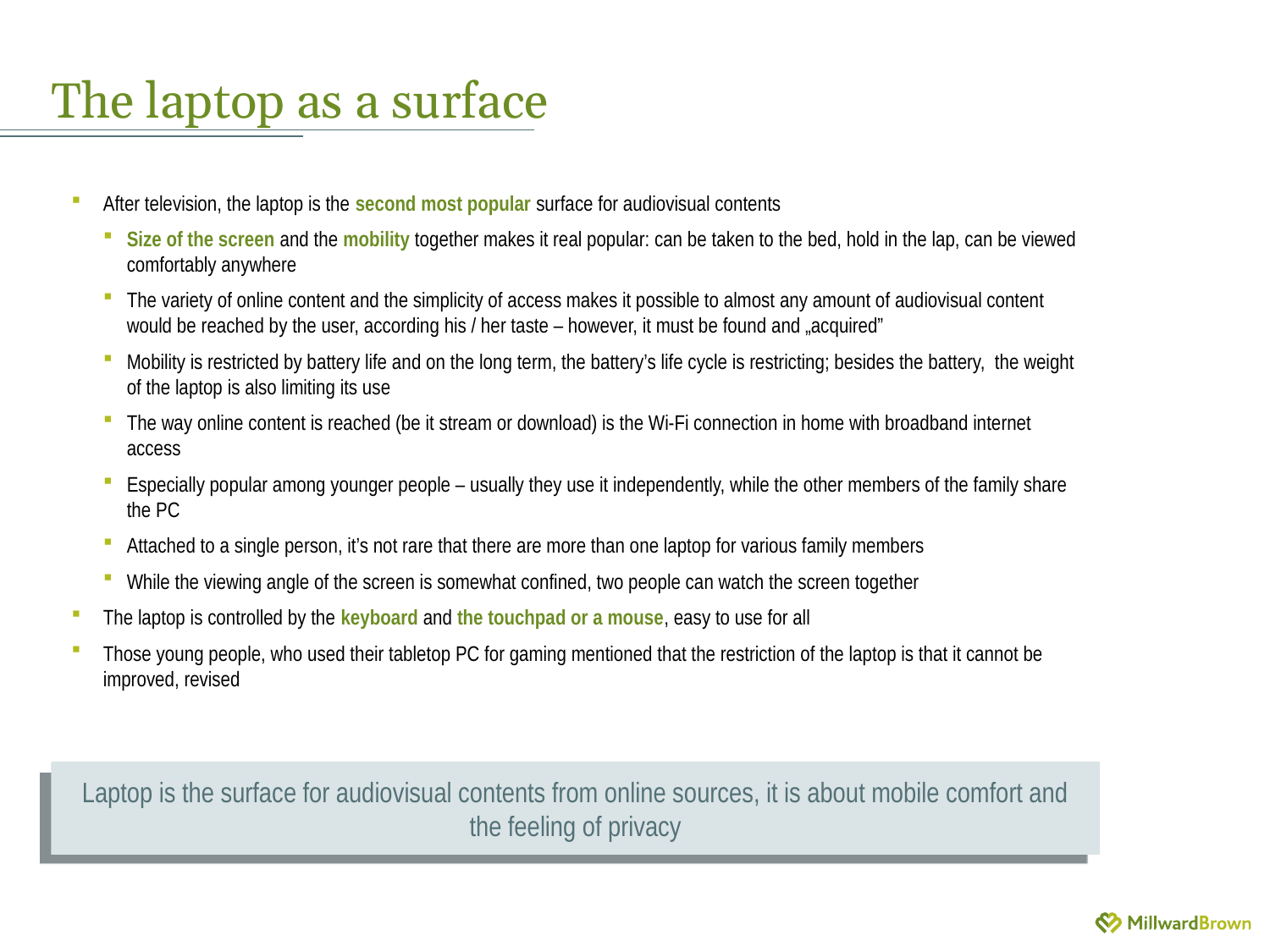

# The laptop as a surface
After television, the laptop is the second most popular surface for audiovisual contents
Size of the screen and the mobility together makes it real popular: can be taken to the bed, hold in the lap, can be viewed comfortably anywhere
The variety of online content and the simplicity of access makes it possible to almost any amount of audiovisual content would be reached by the user, according his / her taste – however, it must be found and „acquired”
Mobility is restricted by battery life and on the long term, the battery’s life cycle is restricting; besides the battery,  the weight of the laptop is also limiting its use
The way online content is reached (be it stream or download) is the Wi-Fi connection in home with broadband internet access
Especially popular among younger people – usually they use it independently, while the other members of the family share the PC
Attached to a single person, it’s not rare that there are more than one laptop for various family members
While the viewing angle of the screen is somewhat confined, two people can watch the screen together
The laptop is controlled by the keyboard and the touchpad or a mouse, easy to use for all
Those young people, who used their tabletop PC for gaming mentioned that the restriction of the laptop is that it cannot be improved, revised
Laptop is the surface for audiovisual contents from online sources, it is about mobile comfort and the feeling of privacy